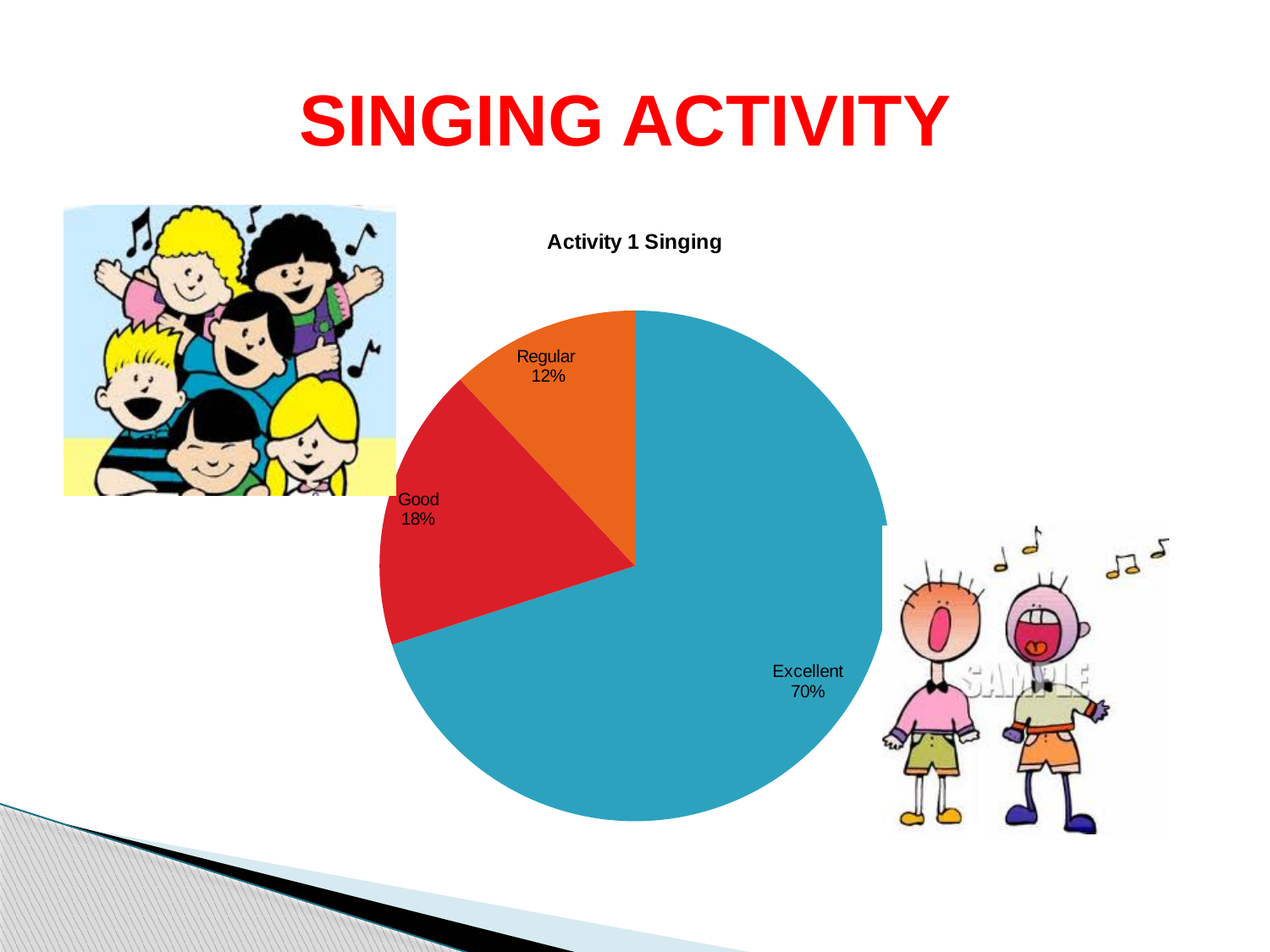

# SINGING ACTIVITY

### Chart: Activity 1 Singing

| Category |  |
|---|---|
| Excellent | 0.7000000000000006 |
| Good | 0.18000000000000024 |
| Regular  | 0.12000000000000002 |
| Poor | 0.0 |